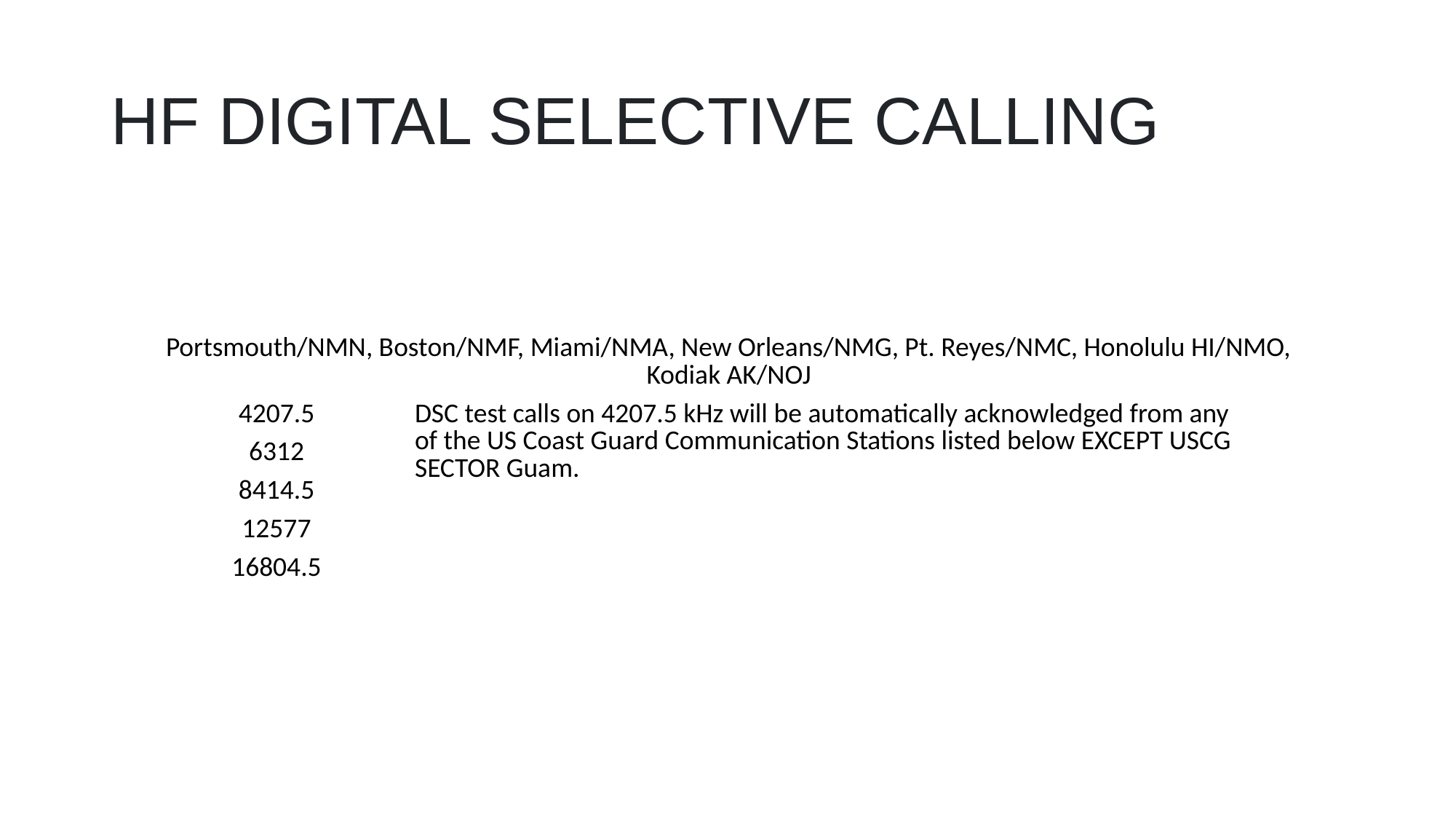

HF DIGITAL SELECTIVE CALLING

# HF DIGITAL SELECTIVE CALLING
| Portsmouth/NMN, Boston/NMF, Miami/NMA, New Orleans/NMG, Pt. Reyes/NMC, Honolulu HI/NMO, Kodiak AK/NOJ |  |  |  |
| --- | --- | --- | --- |
| 4207.5 | DSC test calls on 4207.5 kHz will be automatically acknowledged from any of the US Coast Guard Communication Stations listed below EXCEPT USCG SECTOR Guam. |  |  |
| 6312 |  |  |  |
| 8414.5 |  |  |  |
| 12577 |  |  |  |
| 16804.5 |  |  |  |